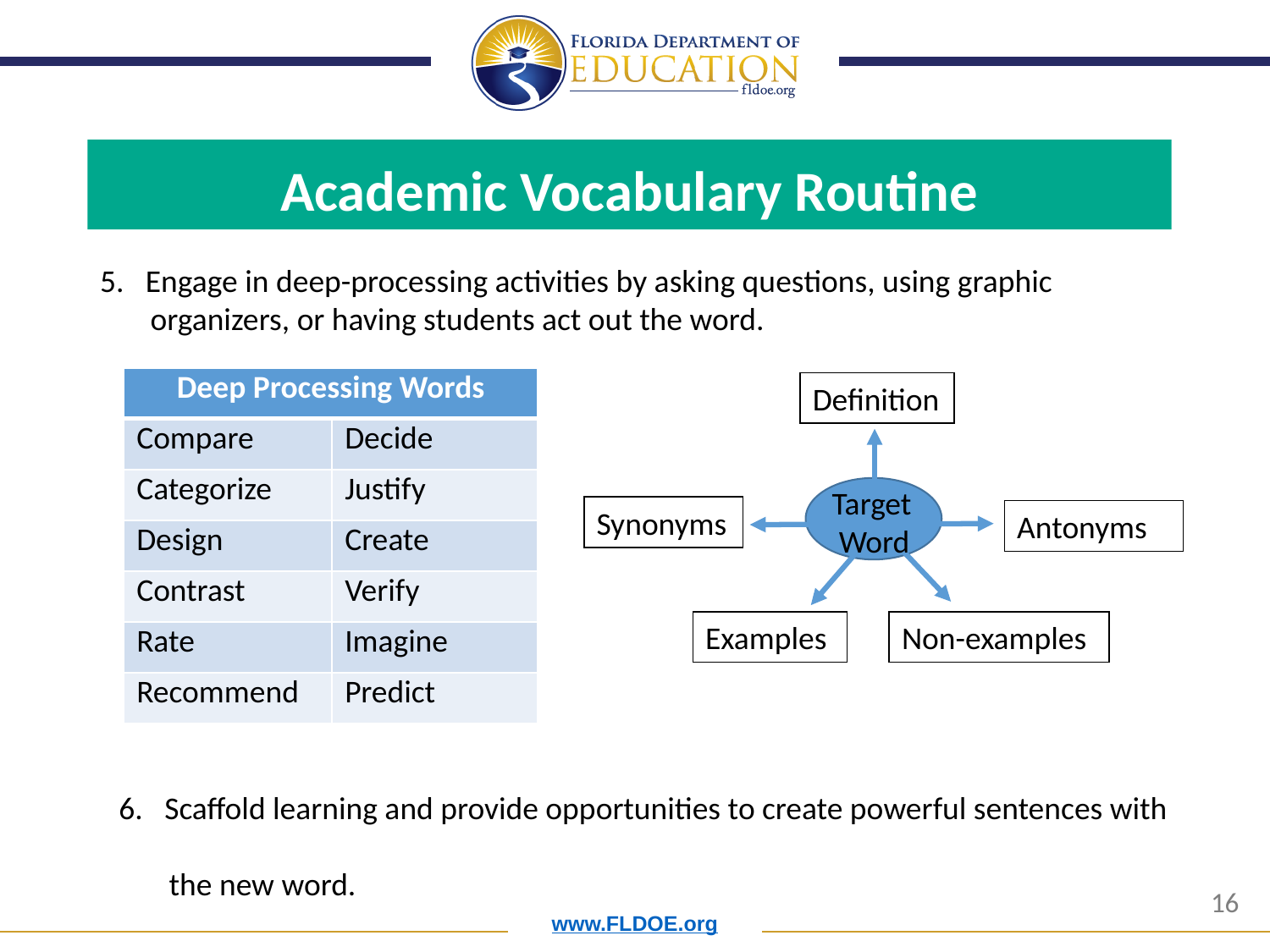

Academic Vocabulary Routine
5.   Engage in deep-processing activities by asking questions, using graphic
       organizers, or having students act out the word.

| Deep Processing Words |  |
| --- | --- |
| Compare | Decide |
| Categorize | Justify |
| Design | Create |
| Contrast | Verify |
| Rate | Imagine |
| Recommend | Predict |
Definition
   Target          Word
Synonyms
Antonyms
Examples
Non-examples

6.   Scaffold learning and provide opportunities to create powerful sentences with
       the new word.